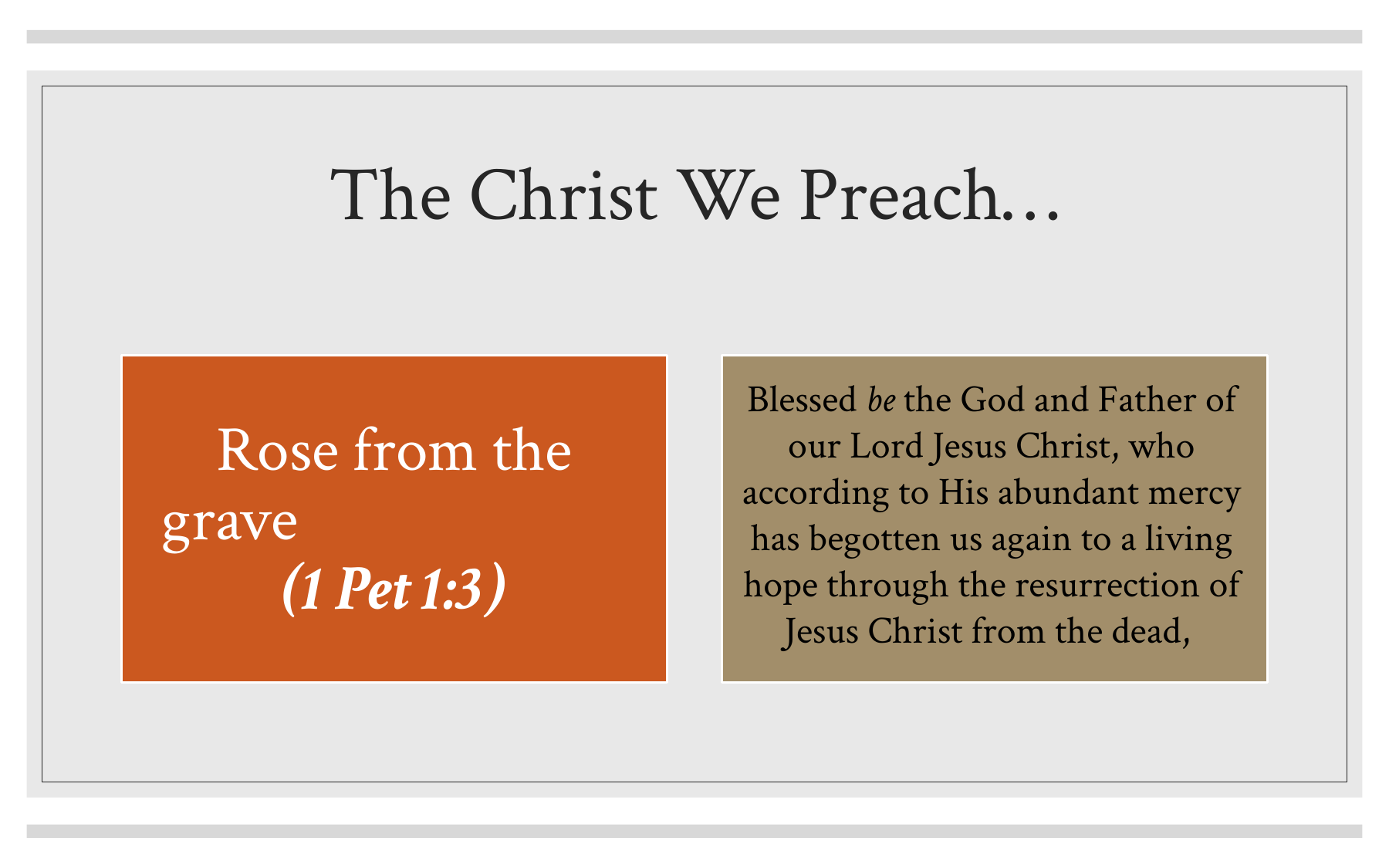

# The Christ We Preach…
Rose from the grave                        (1 Pet 1:3)

Blessed be the God and Father of our Lord Jesus Christ, who according to His abundant mercy has begotten us again to a living hope through the resurrection of Jesus Christ from the dead,